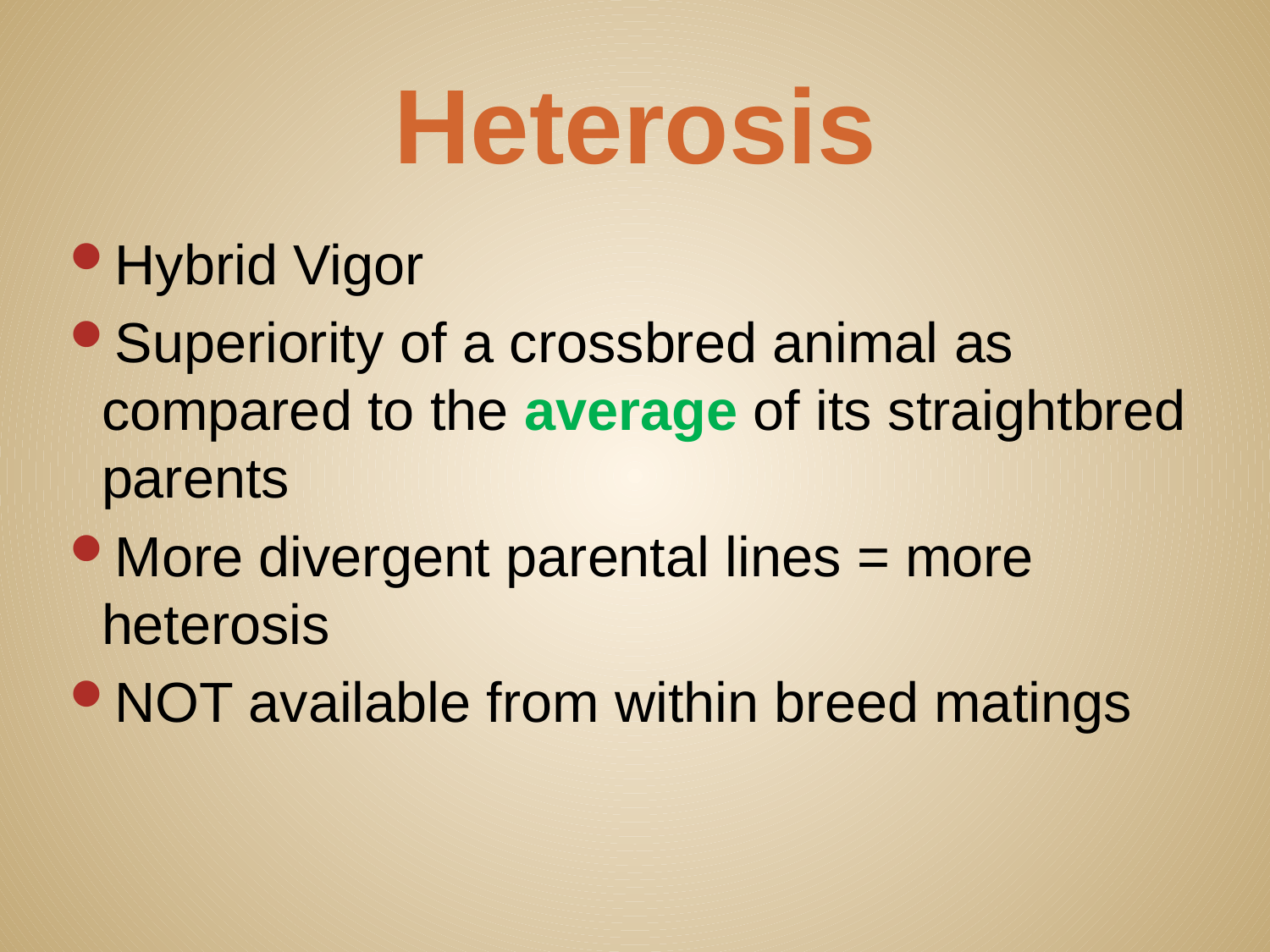

# Heterosis
Hybrid Vigor
Superiority of a crossbred animal as compared to the average of its straightbred parents
More divergent parental lines = more heterosis
NOT available from within breed matings